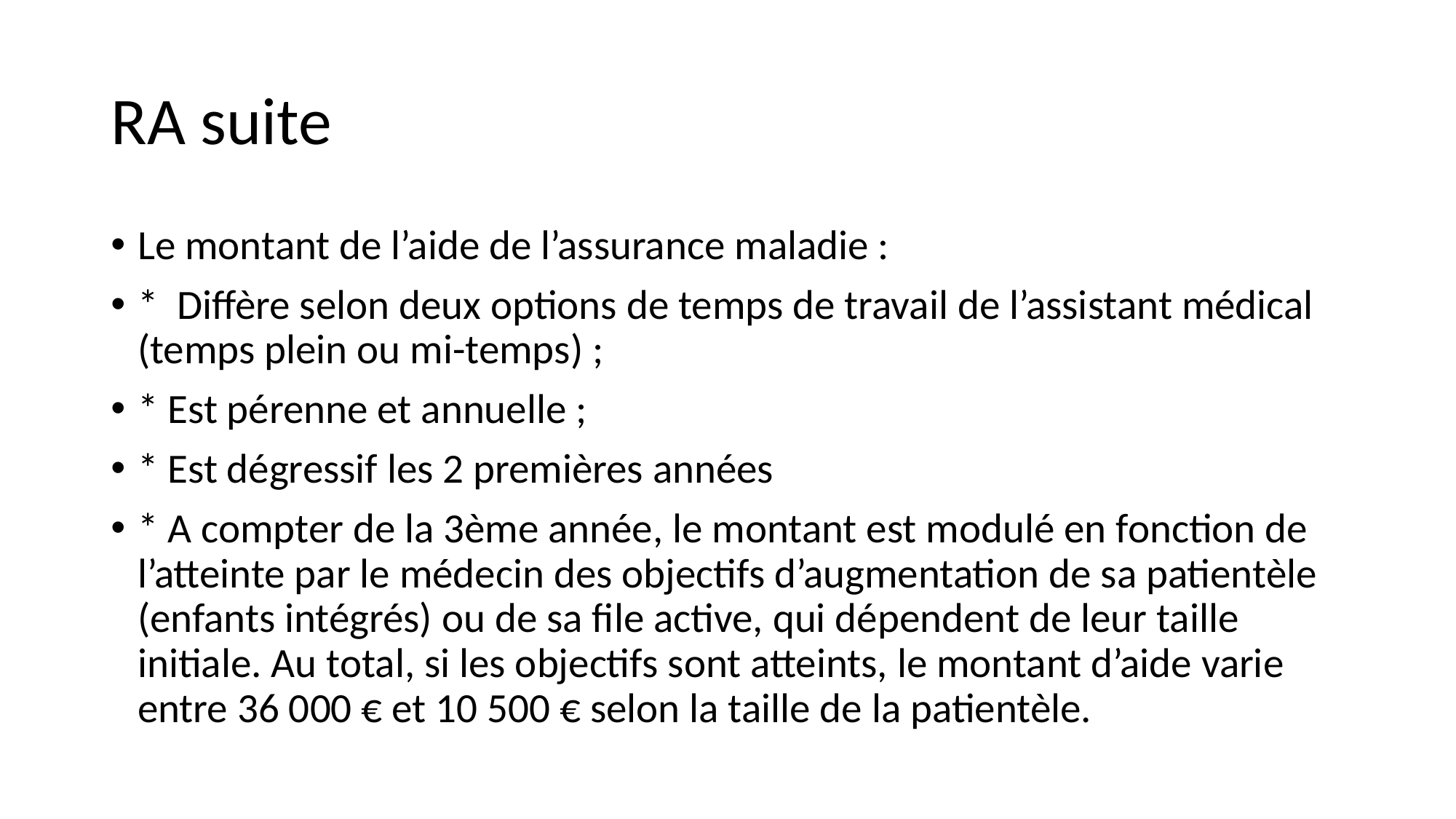

# RA suite
Le montant de l’aide de l’assurance maladie :
*  Diffère selon deux options de temps de travail de l’assistant médical (temps plein ou mi-temps) ;
* Est pérenne et annuelle ;
* Est dégressif les 2 premières années
* A compter de la 3ème année, le montant est modulé en fonction de l’atteinte par le médecin des objectifs d’augmentation de sa patientèle (enfants intégrés) ou de sa file active, qui dépendent de leur taille initiale. Au total, si les objectifs sont atteints, le montant d’aide varie entre 36 000 € et 10 500 € selon la taille de la patientèle.